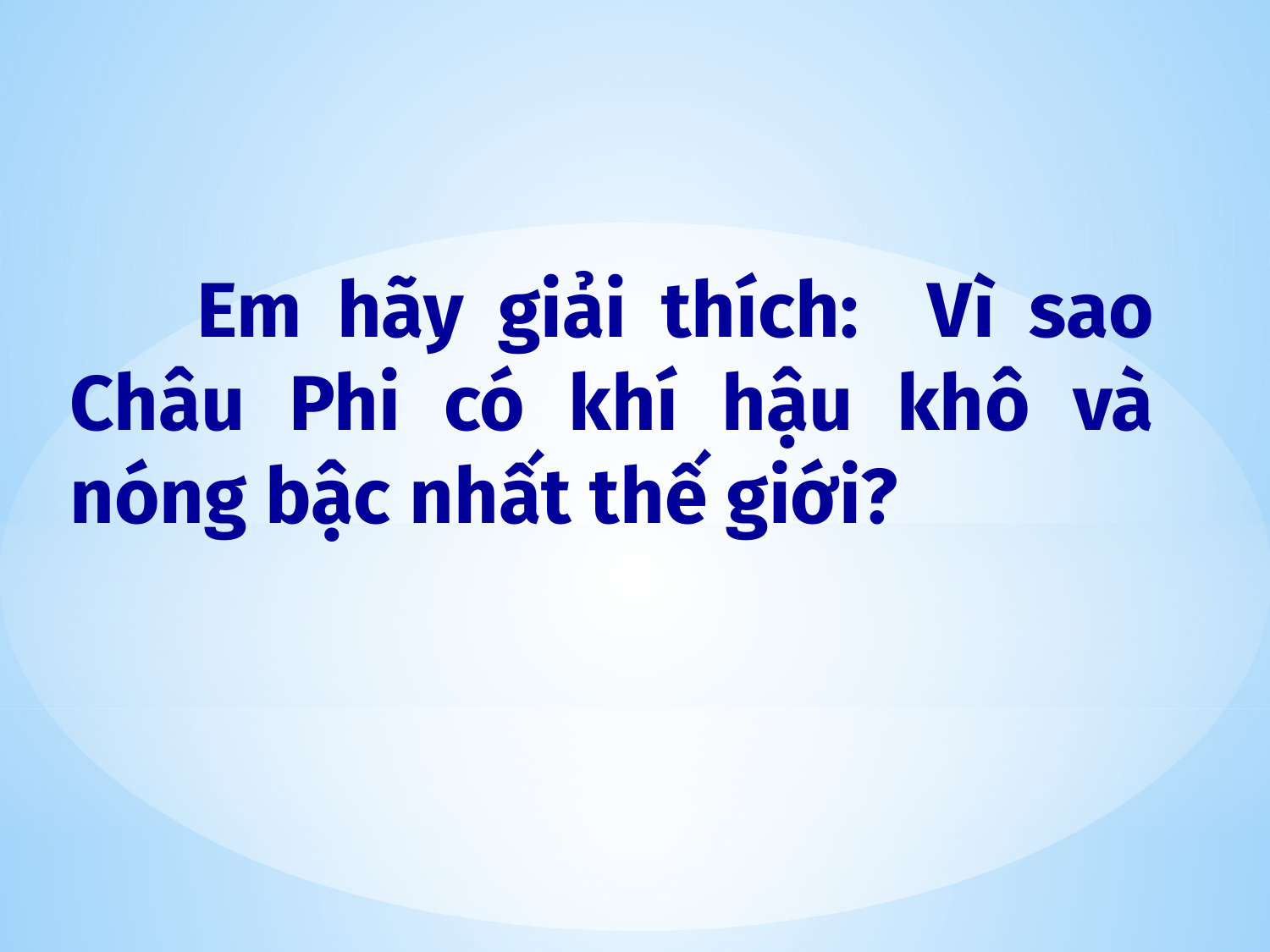

Em hãy giải thích:  Vì sao Châu Phi có khí hậu khô và nóng bậc nhất thế giới?